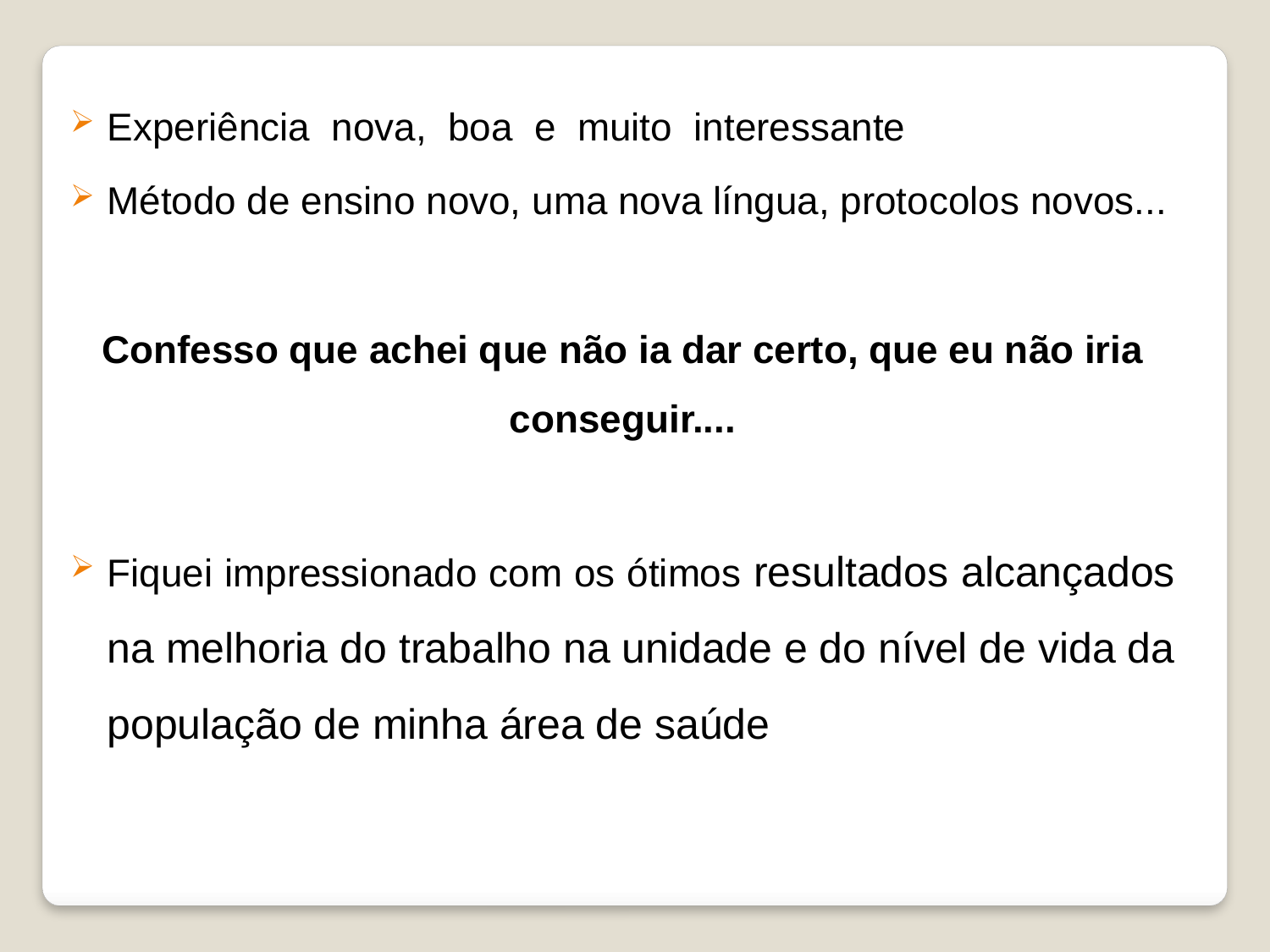

Experiência  nova,  boa  e  muito  interessante
Método de ensino novo, uma nova língua, protocolos novos...

Confesso que achei que não ia dar certo, que eu não iria conseguir....

Fiquei impressionado com os ótimos resultados alcançados na melhoria do trabalho na unidade e do nível de vida da população de minha área de saúde